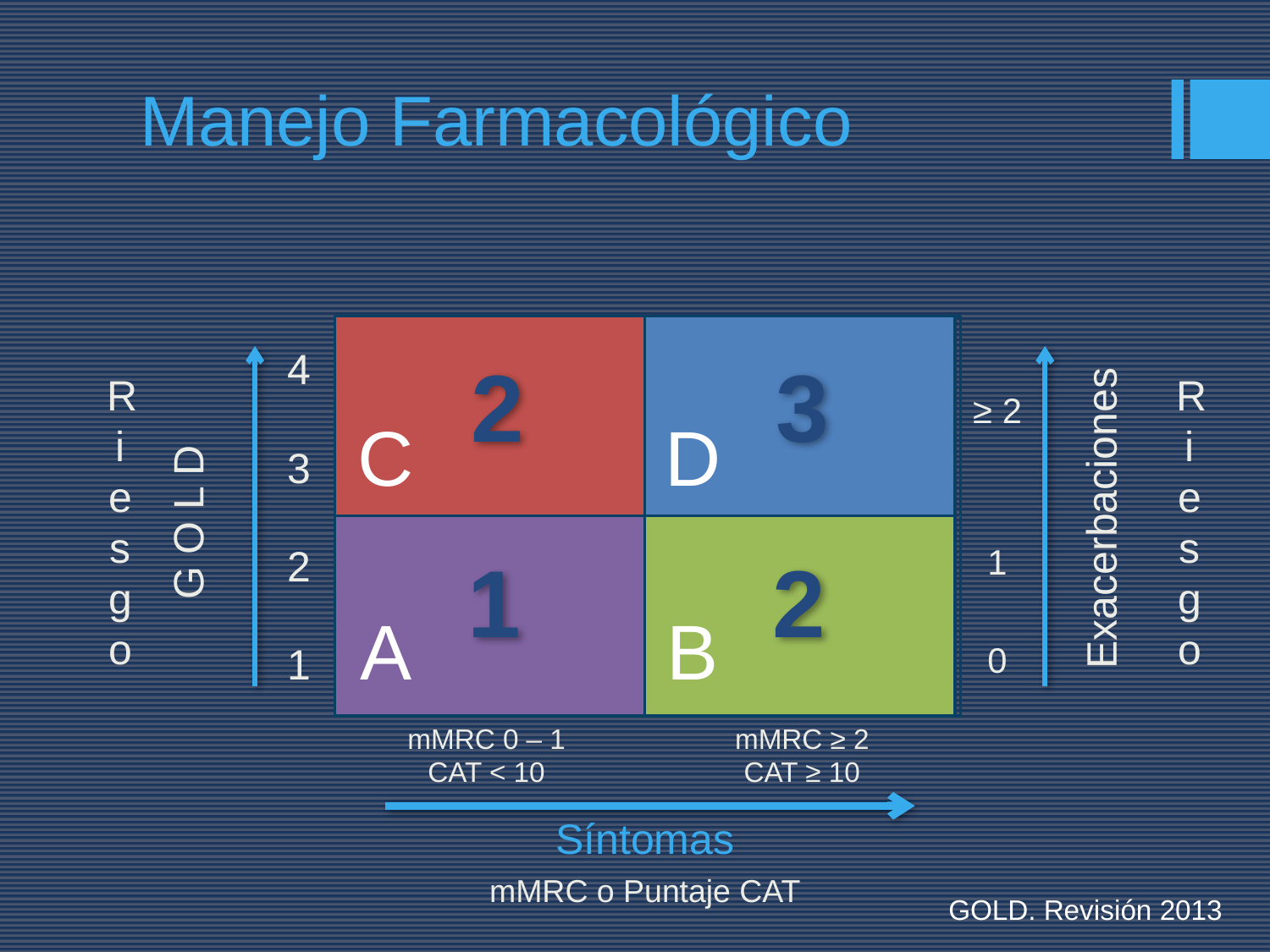

# Manejo Farmacológico

4
3
2
1
G O L D
2
3
Riesgo
Riesgo
Exacerbaciones
≥ 2
1
0
C
D
1
2
A
B
mMRC 0 – 1
CAT < 10
mMRC ≥ 2
CAT ≥ 10
mMRC o Puntaje CAT
Síntomas
GOLD. Revisión 2013